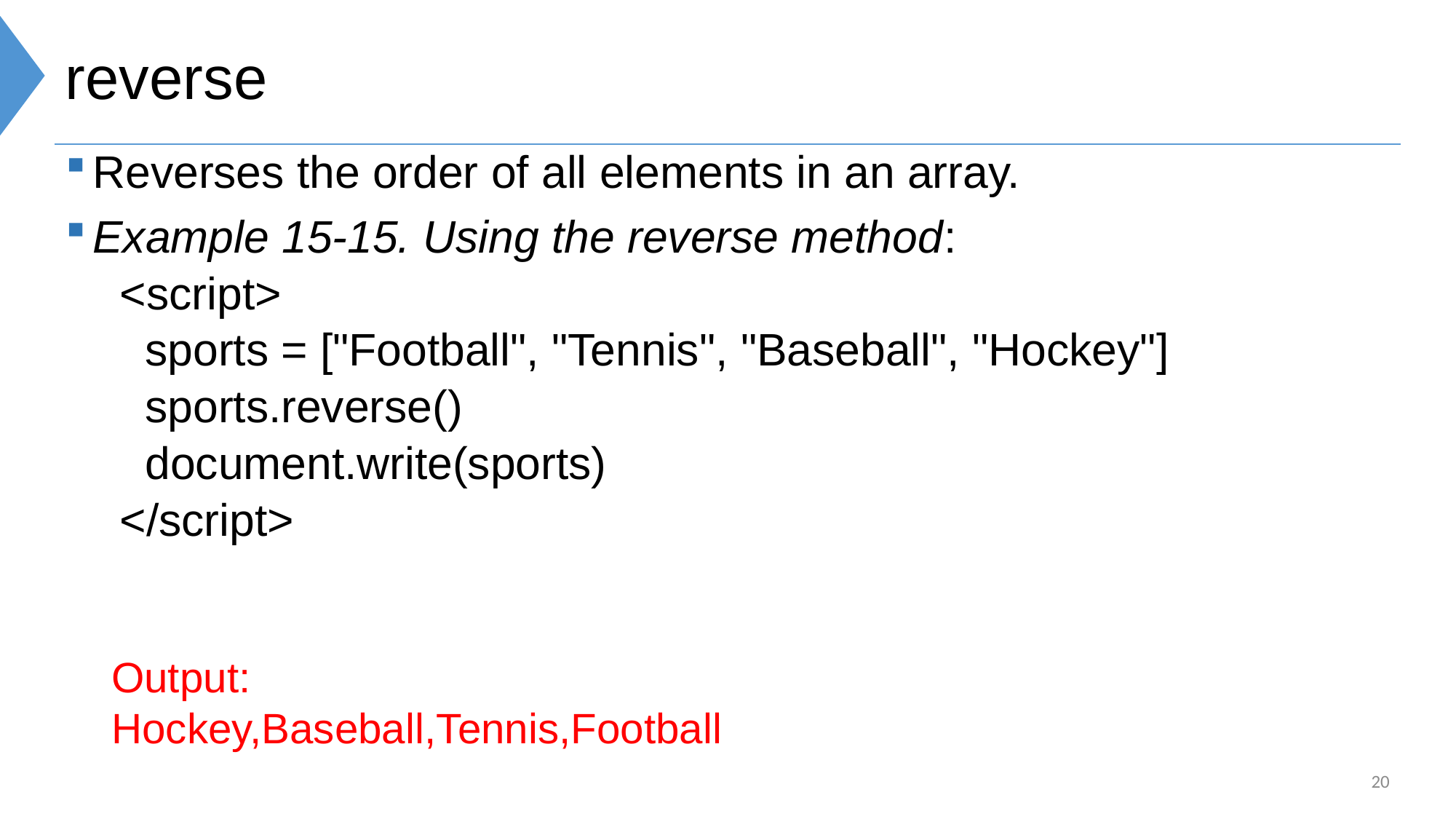

# reverse
Reverses the order of all elements in an array.
Example 15-15. Using the reverse method:
<script>
  sports = ["Football", "Tennis", "Baseball", "Hockey"]
  sports.reverse()
  document.write(sports)
</script>
Output:
Hockey,Baseball,Tennis,Football
20